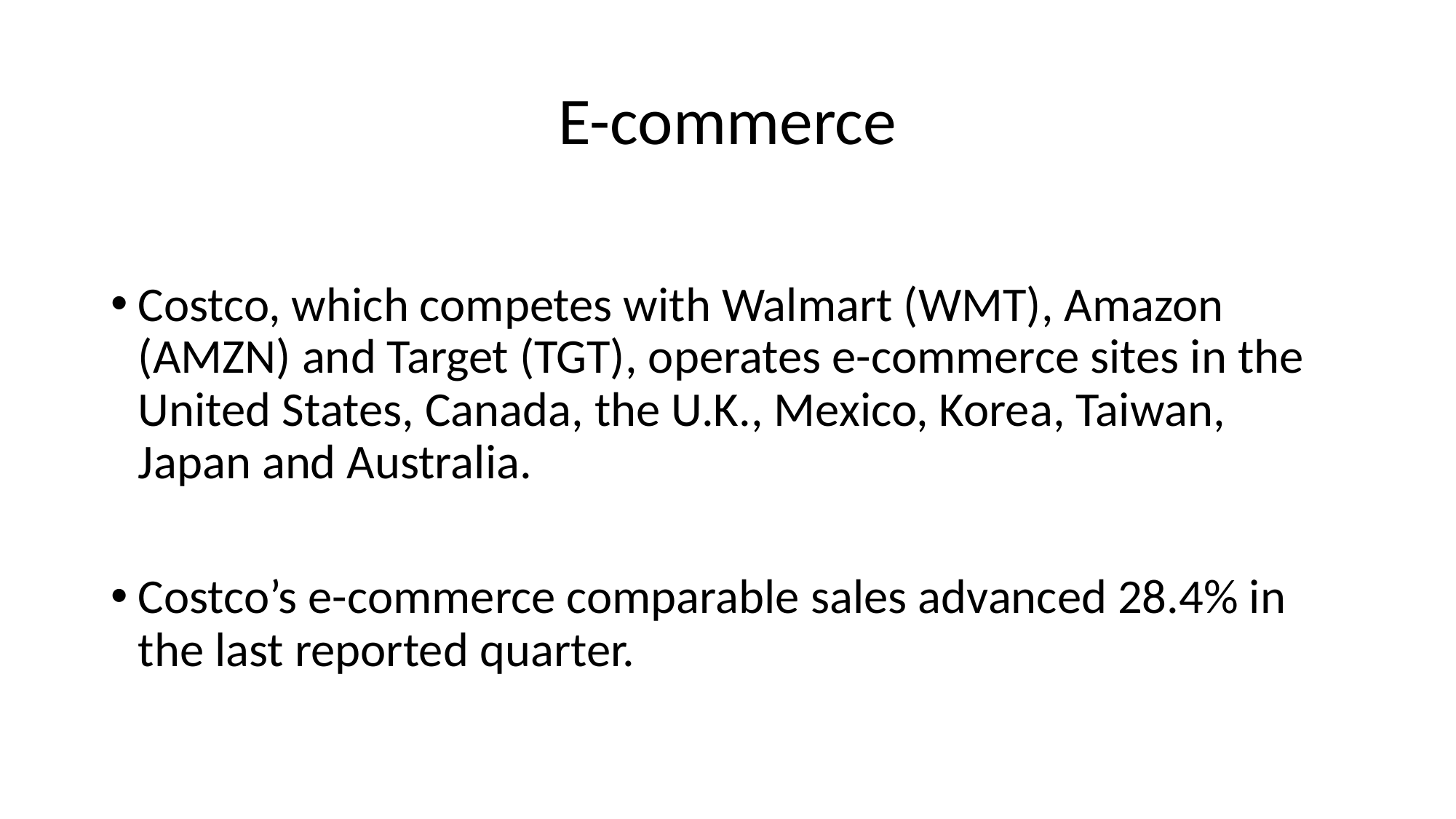

# E-commerce
Costco, which competes with Walmart (WMT), Amazon (AMZN) and Target (TGT), operates e-commerce sites in the United States, Canada, the U.K., Mexico, Korea, Taiwan, Japan and Australia.

Costco’s e-commerce comparable sales advanced 28.4% in the last reported quarter.